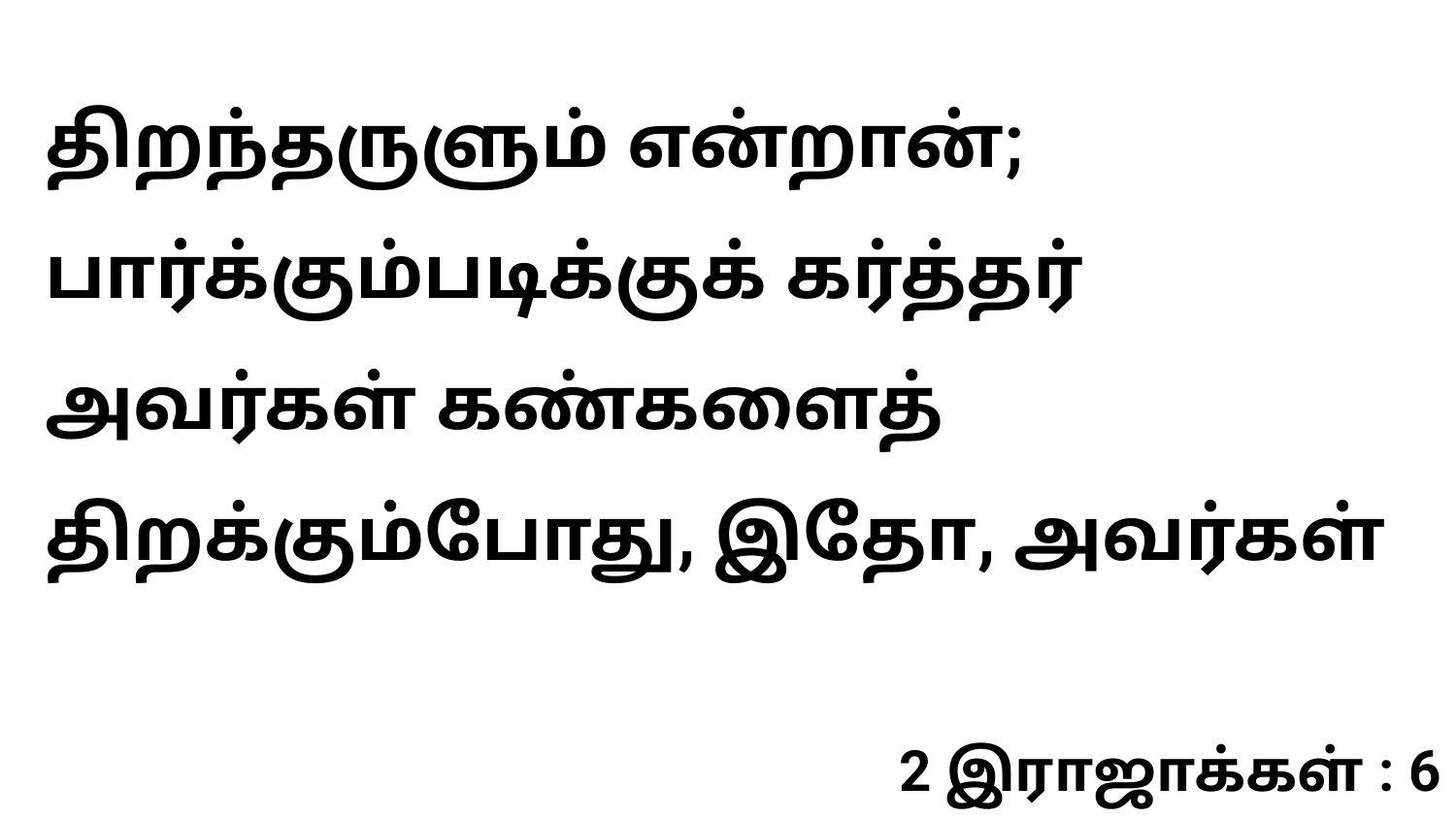

திறந்தருளும் என்றான்; பார்க்கும்படிக்குக் கர்த்தர் அவர்கள் கண்களைத் திறக்கும்போது, இதோ, அவர்கள்
2 இராஜாக்கள் : 6